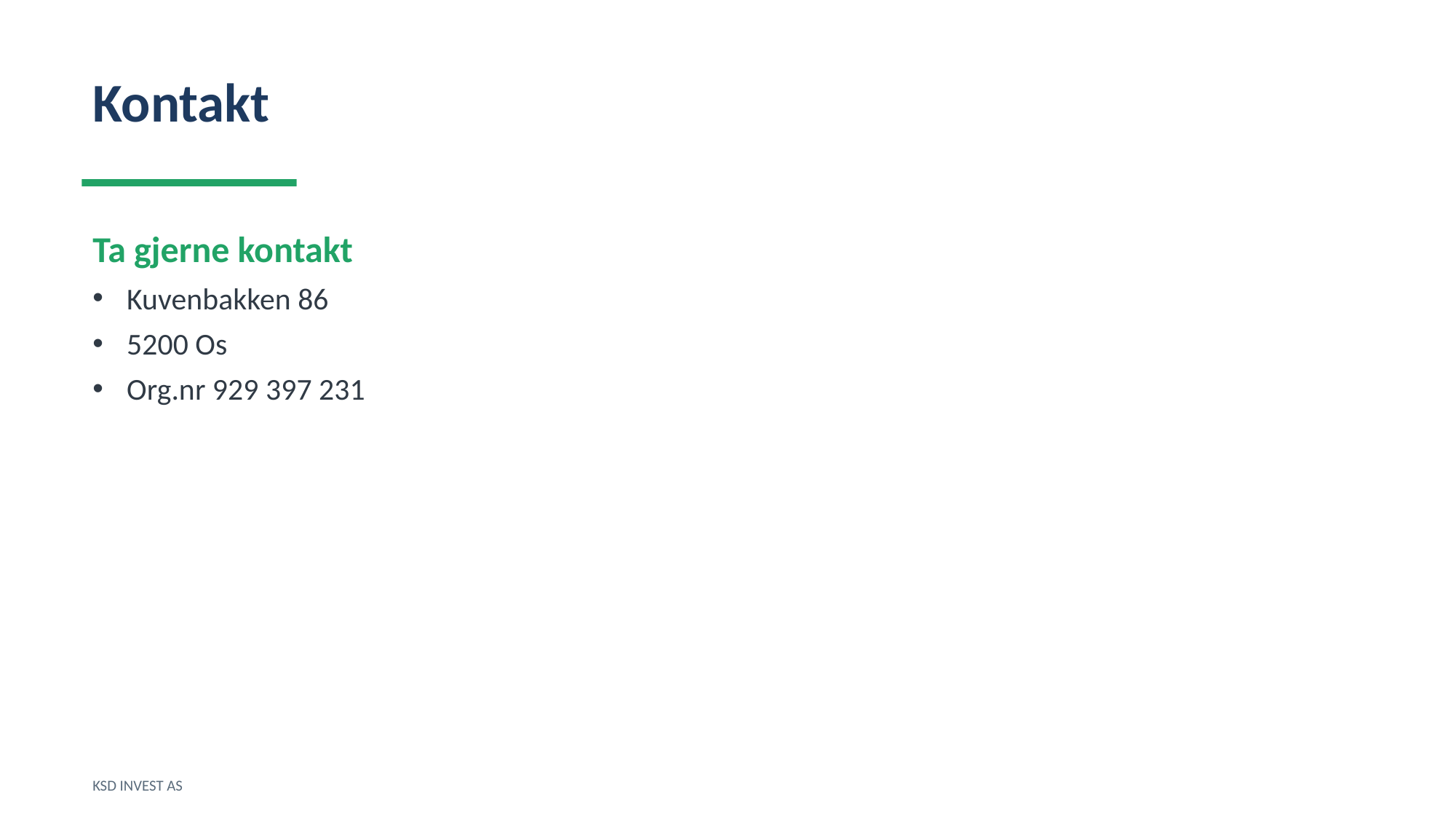

Kontakt

Ta gjerne kontakt
Kuvenbakken 86
5200 Os
Org.nr 929 397 231
KSD INVEST AS